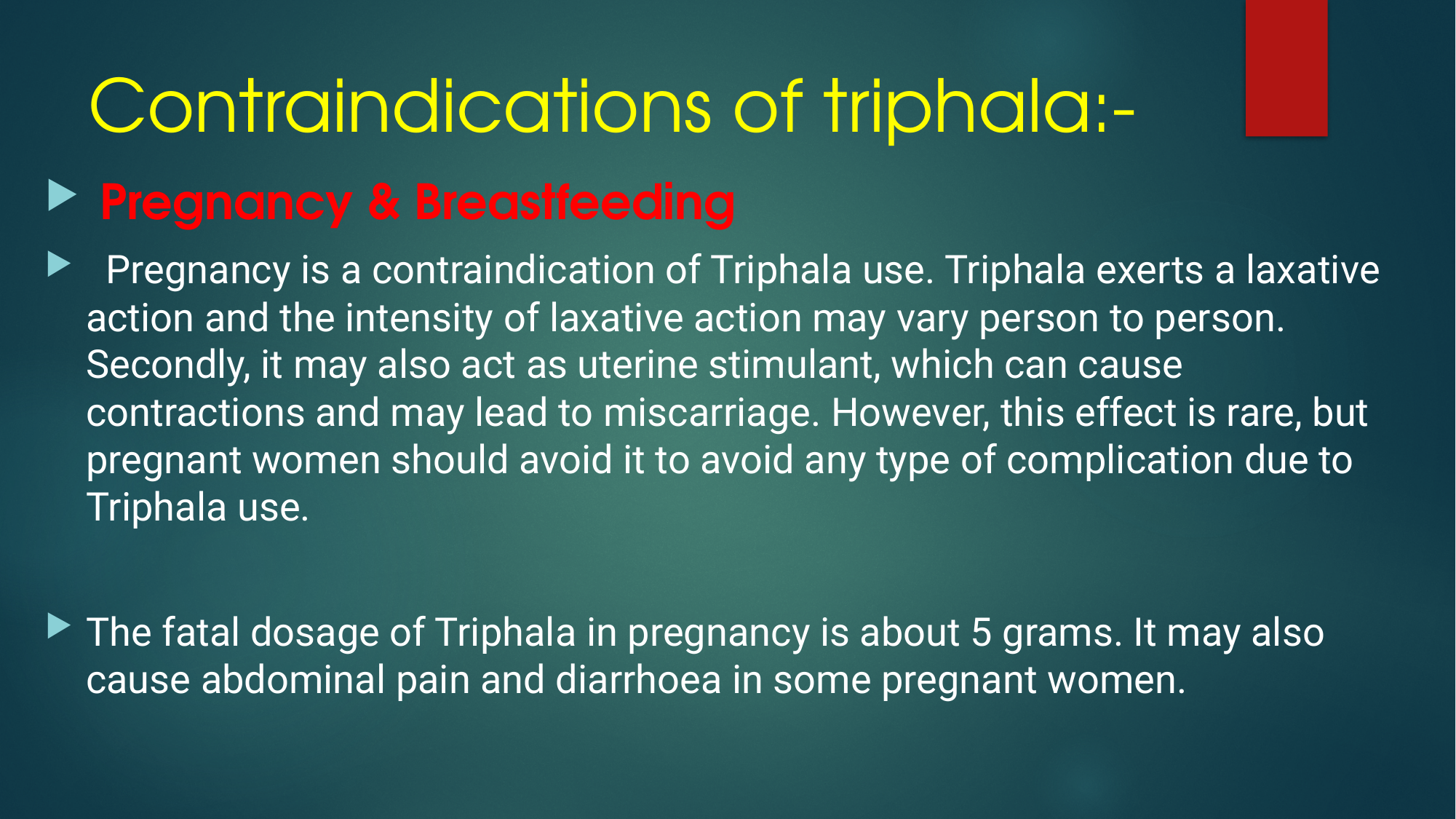

# Contraindications of triphala:-
 Pregnancy & Breastfeeding
  Pregnancy is a contraindication of Triphala use. Triphala exerts a laxative action and the intensity of laxative action may vary person to person. Secondly, it may also act as uterine stimulant, which can cause contractions and may lead to miscarriage. However, this effect is rare, but pregnant women should avoid it to avoid any type of complication due to Triphala use.

The fatal dosage of Triphala in pregnancy is about 5 grams. It may also cause abdominal pain and diarrhoea in some pregnant women.